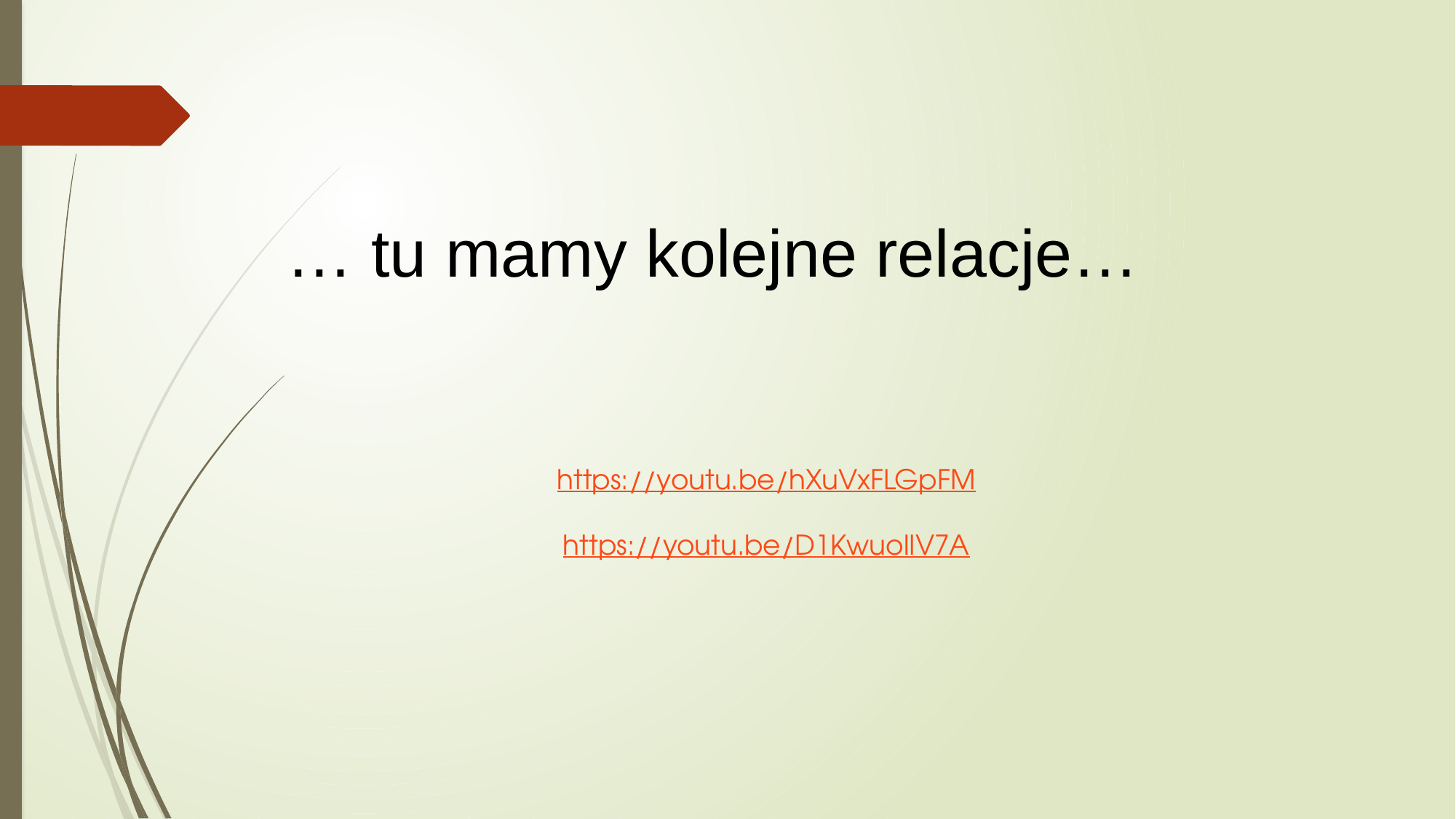

… tu mamy kolejne relacje…
https://youtu.be/hXuVxFLGpFM

https://youtu.be/D1KwuolIV7A